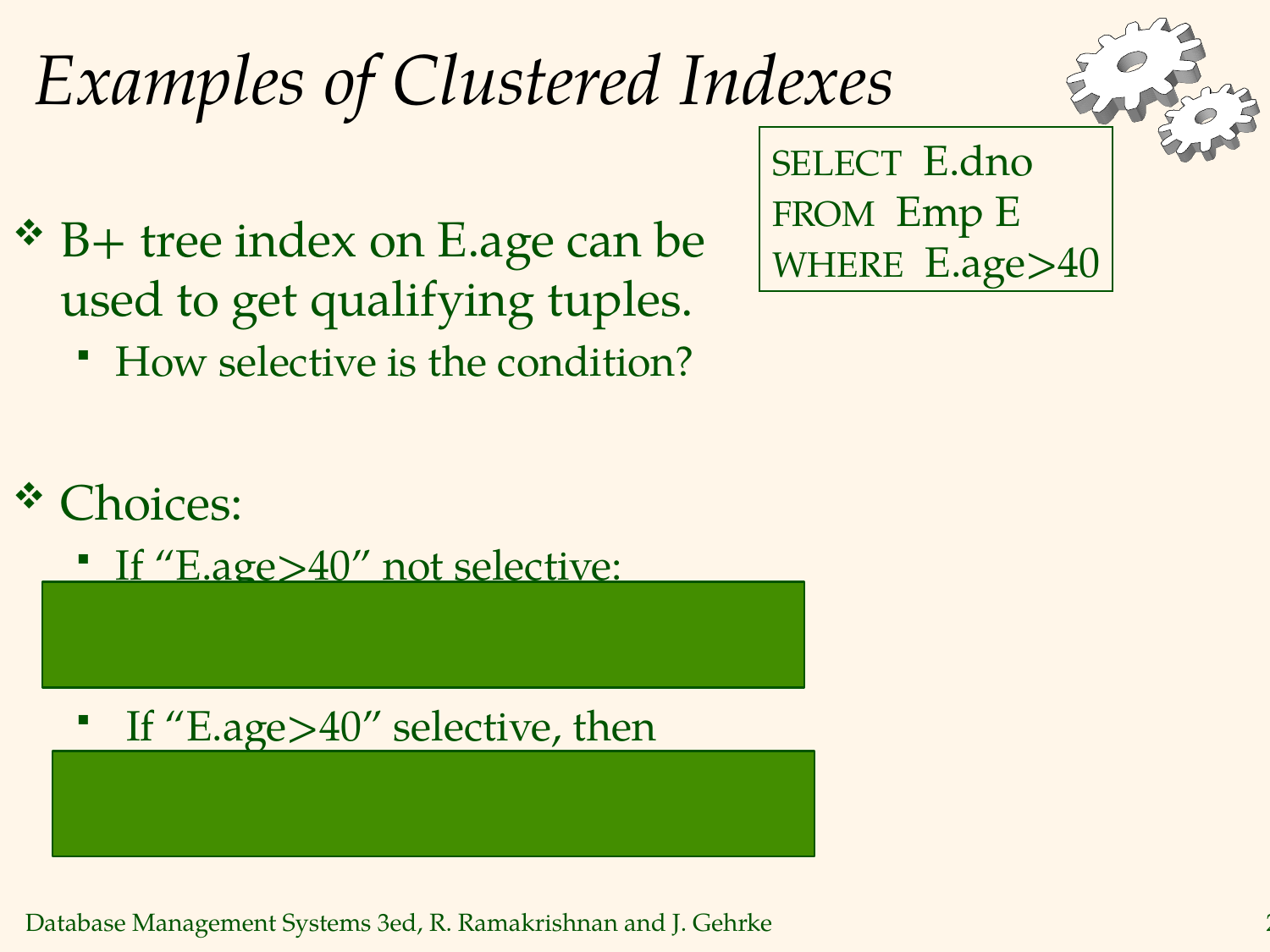

# Examples of Clustered Indexes
SELECT  E.dno
FROM  Emp E
WHERE  E.age>40
B+ tree index on E.age can be used to get qualifying tuples.
How selective is the condition?

Choices:
If “E.age>40” not selective:  sequential search will do as well as clustered
 If “E.age>40” selective, then clustered will do much better due to faster access on age.